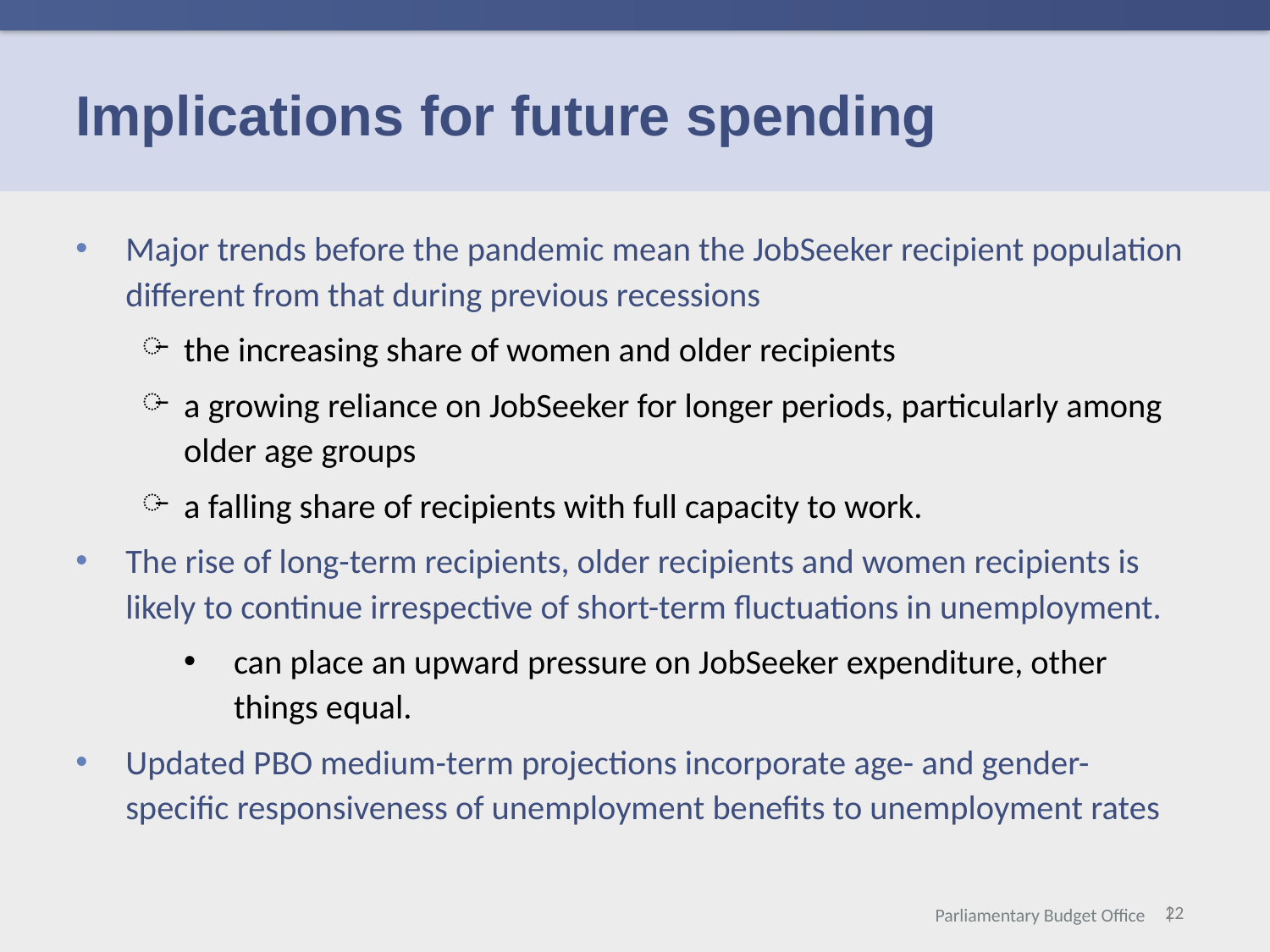

# Implications for future spending
Major trends before the pandemic mean the JobSeeker recipient population different from that during previous recessions
the increasing share of women and older recipients
a growing reliance on JobSeeker for longer periods, particularly among older age groups
a falling share of recipients with full capacity to work.
The rise of long-term recipients, older recipients and women recipients is likely to continue irrespective of short-term fluctuations in unemployment.
can place an upward pressure on JobSeeker expenditure, other things equal.
Updated PBO medium-term projections incorporate age- and gender-specific responsiveness of unemployment benefits to unemployment rates